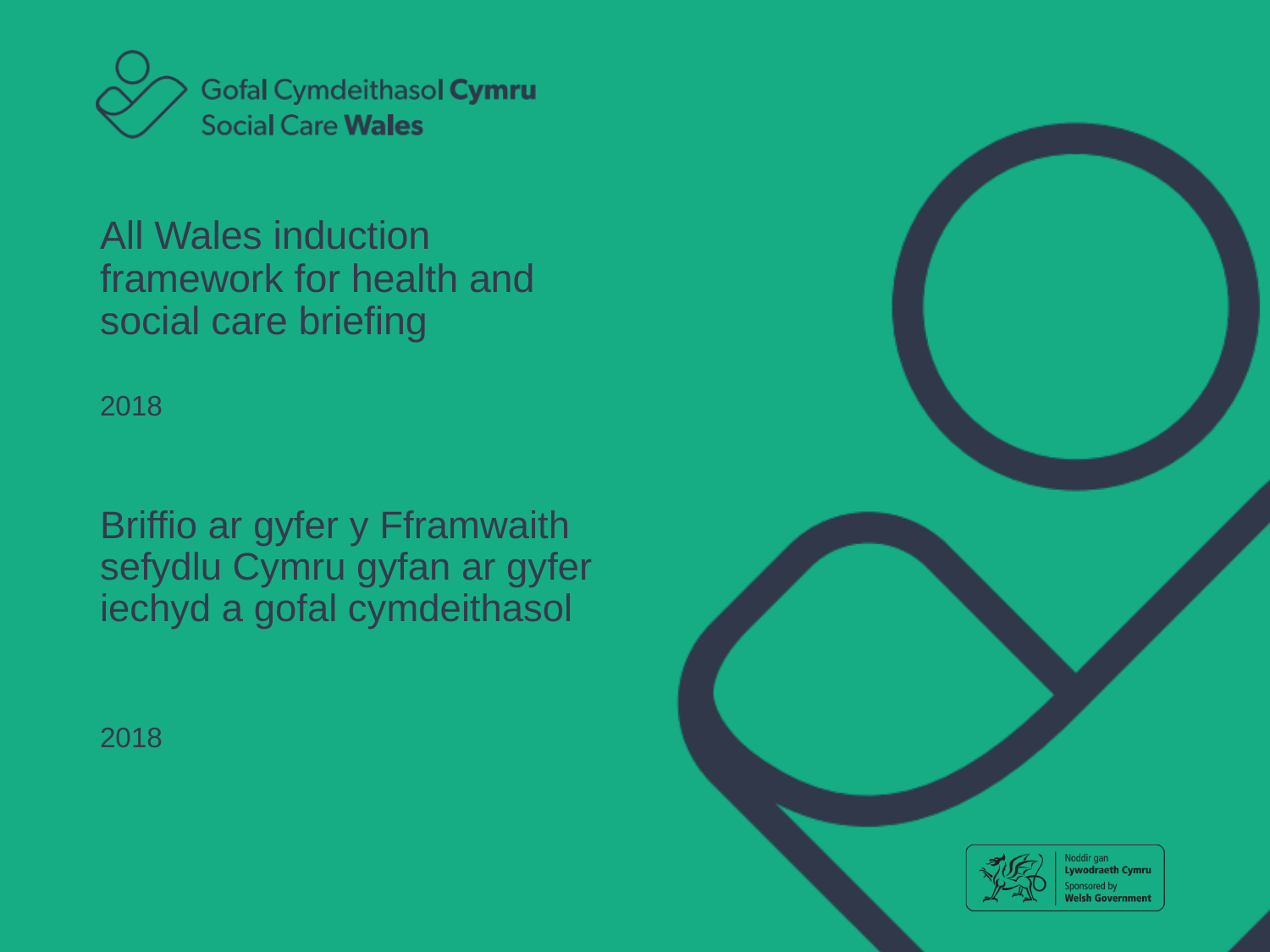

# All Wales induction framework for health and social care briefing
2018
Briffio ar gyfer y Fframwaith sefydlu Cymru gyfan ar gyfer iechyd a gofal cymdeithasol
2018